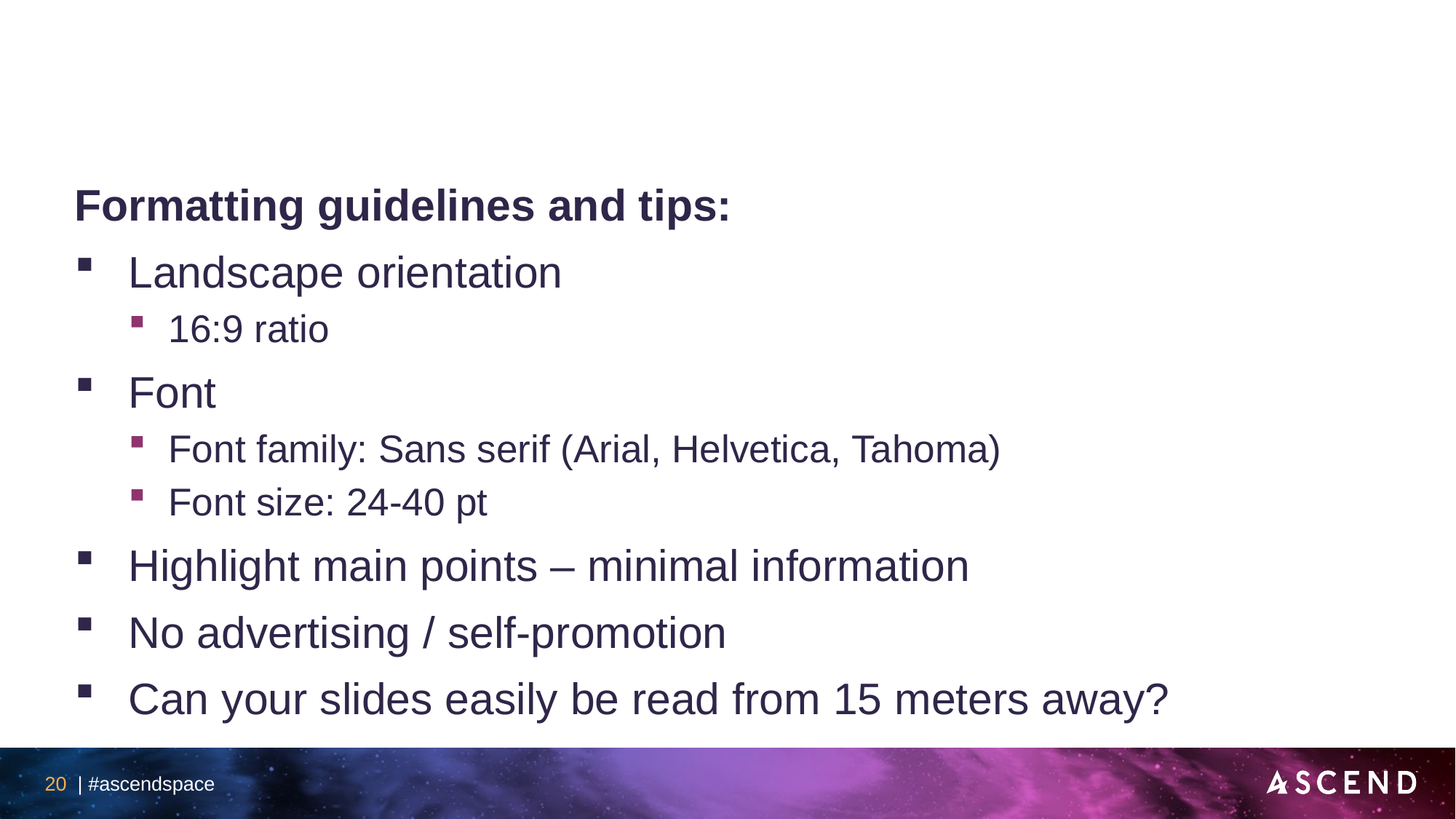

#
Formatting guidelines and tips:
Landscape orientation
16:9 ratio
Font
Font family: Sans serif (Arial, Helvetica, Tahoma)
Font size: 24-40 pt
Highlight main points – minimal information
No advertising / self-promotion
Can your slides easily be read from 15 meters away?